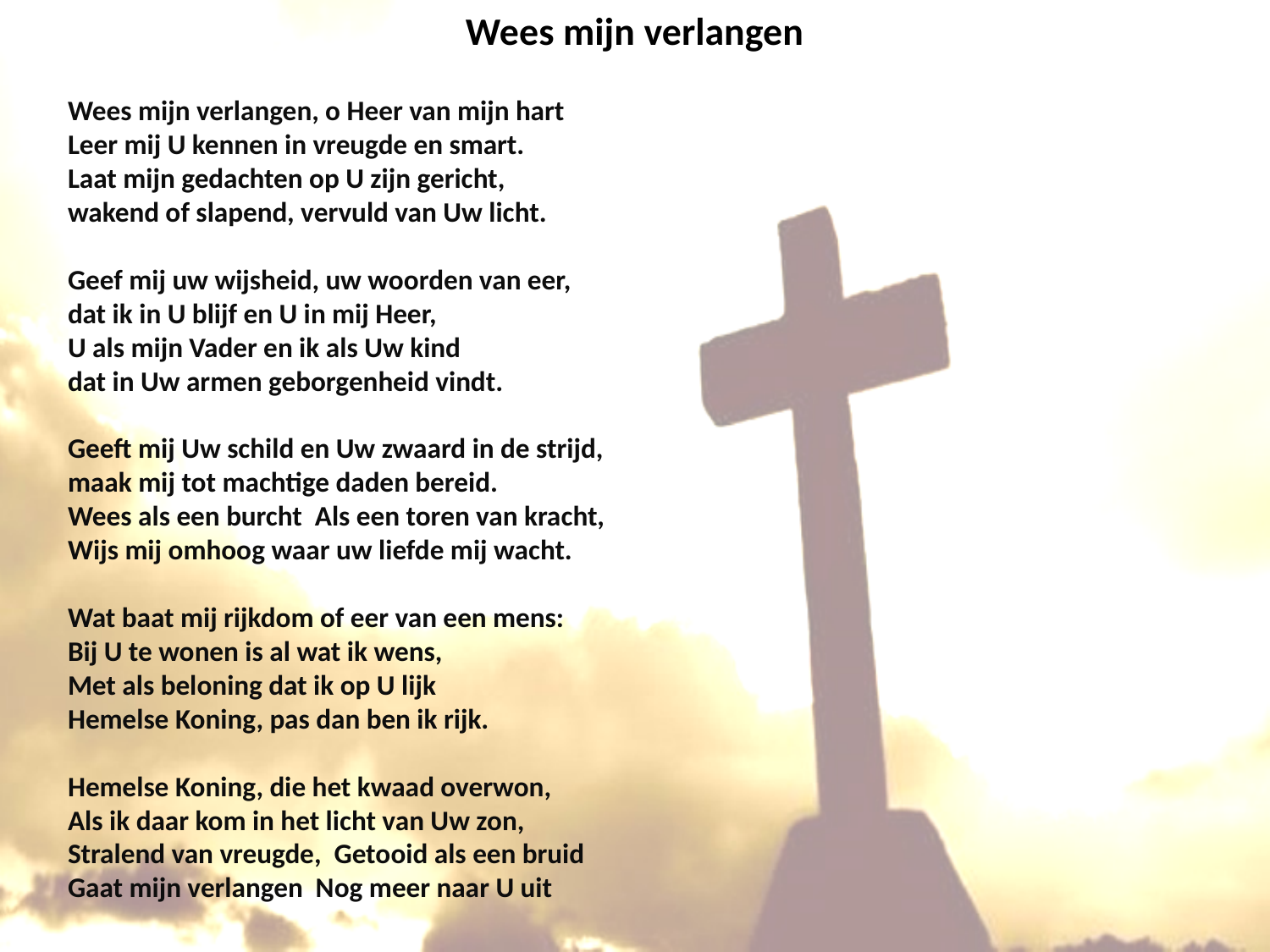

# Wees mijn verlangen
Wees mijn verlangen, o Heer van mijn hart
Leer mij U kennen in vreugde en smart.
Laat mijn gedachten op U zijn gericht,
wakend of slapend, vervuld van Uw licht.
Geef mij uw wijsheid, uw woorden van eer,
dat ik in U blijf en U in mij Heer,
U als mijn Vader en ik als Uw kind
dat in Uw armen geborgenheid vindt.
Geeft mij Uw schild en Uw zwaard in de strijd,
maak mij tot machtige daden bereid.
Wees als een burcht  Als een toren van kracht,
Wijs mij omhoog waar uw liefde mij wacht.
Wat baat mij rijkdom of eer van een mens:
Bij U te wonen is al wat ik wens,
Met als beloning dat ik op U lijk
Hemelse Koning, pas dan ben ik rijk.
Hemelse Koning, die het kwaad overwon,
Als ik daar kom in het licht van Uw zon,
Stralend van vreugde,  Getooid als een bruid
Gaat mijn verlangen  Nog meer naar U uit